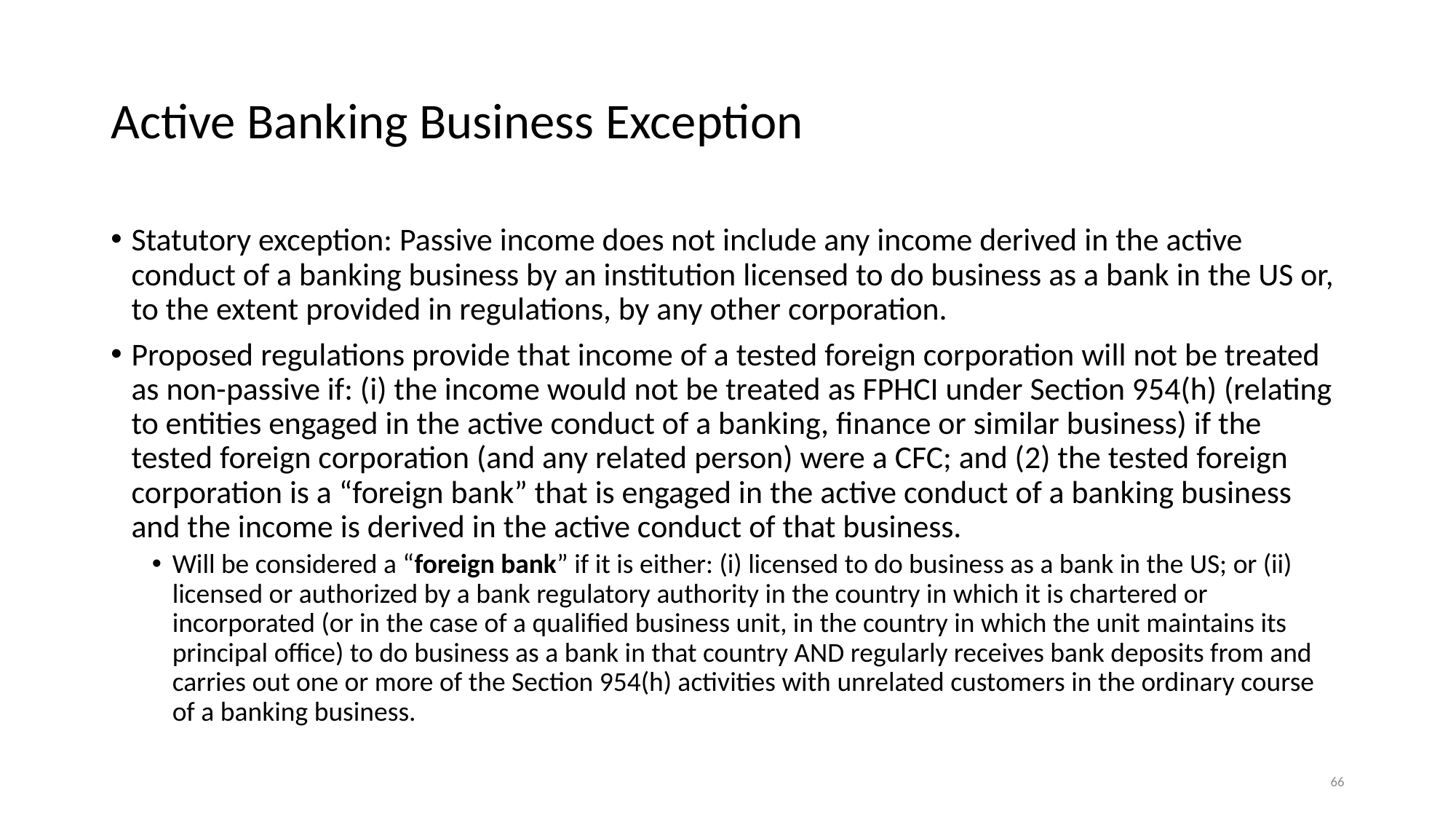

# Active Banking Business Exception
Statutory exception: Passive income does not include any income derived in the active conduct of a banking business by an institution licensed to do business as a bank in the US or, to the extent provided in regulations, by any other corporation.
Proposed regulations provide that income of a tested foreign corporation will not be treated as non-passive if: (i) the income would not be treated as FPHCI under Section 954(h) (relating to entities engaged in the active conduct of a banking, finance or similar business) if the tested foreign corporation (and any related person) were a CFC; and (2) the tested foreign corporation is a “foreign bank” that is engaged in the active conduct of a banking business and the income is derived in the active conduct of that business.
Will be considered a “foreign bank” if it is either: (i) licensed to do business as a bank in the US; or (ii) licensed or authorized by a bank regulatory authority in the country in which it is chartered or incorporated (or in the case of a qualified business unit, in the country in which the unit maintains its principal office) to do business as a bank in that country AND regularly receives bank deposits from and carries out one or more of the Section 954(h) activities with unrelated customers in the ordinary course of a banking business.
66